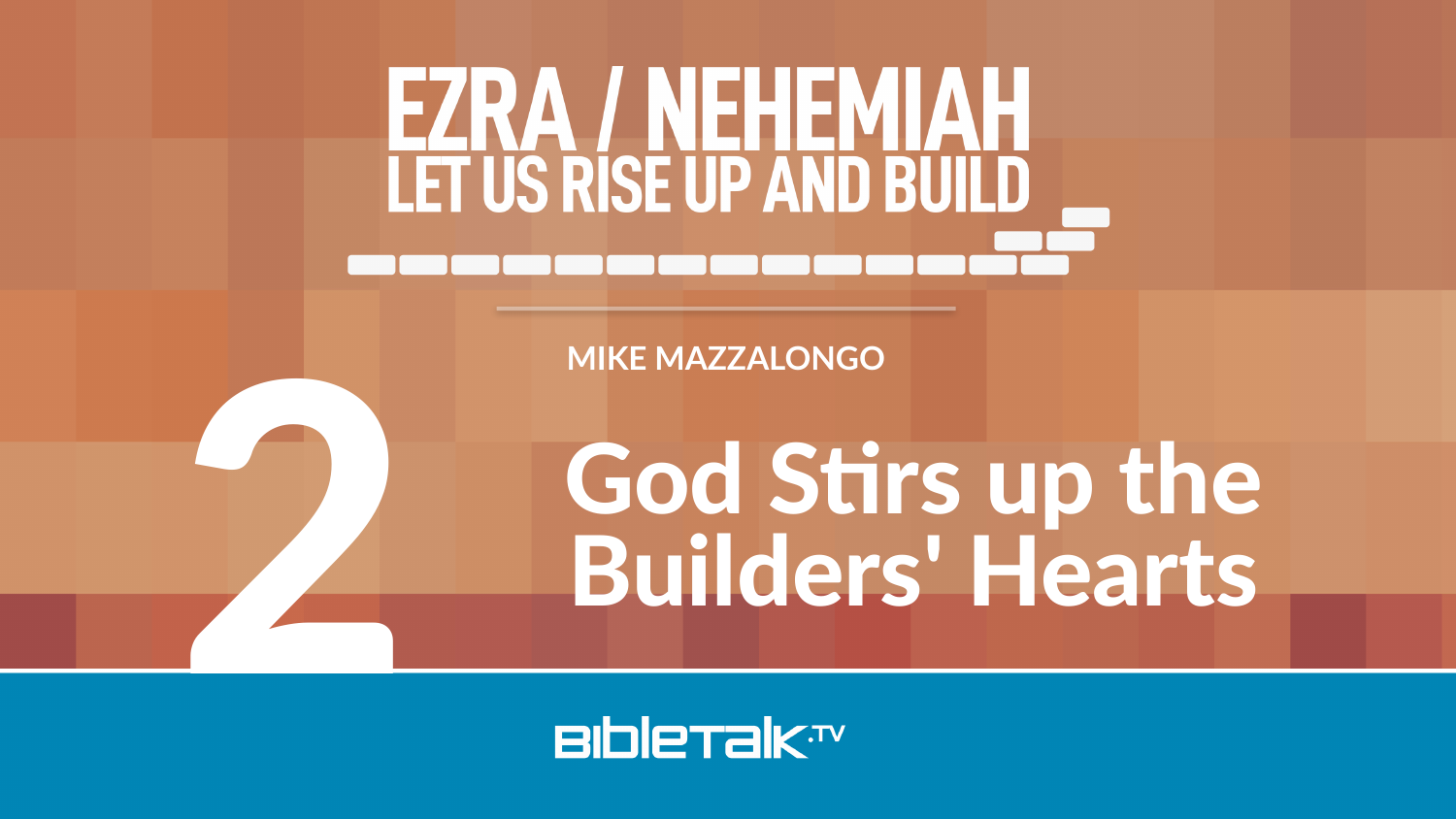

2
God Stirs up the Builders' Hearts